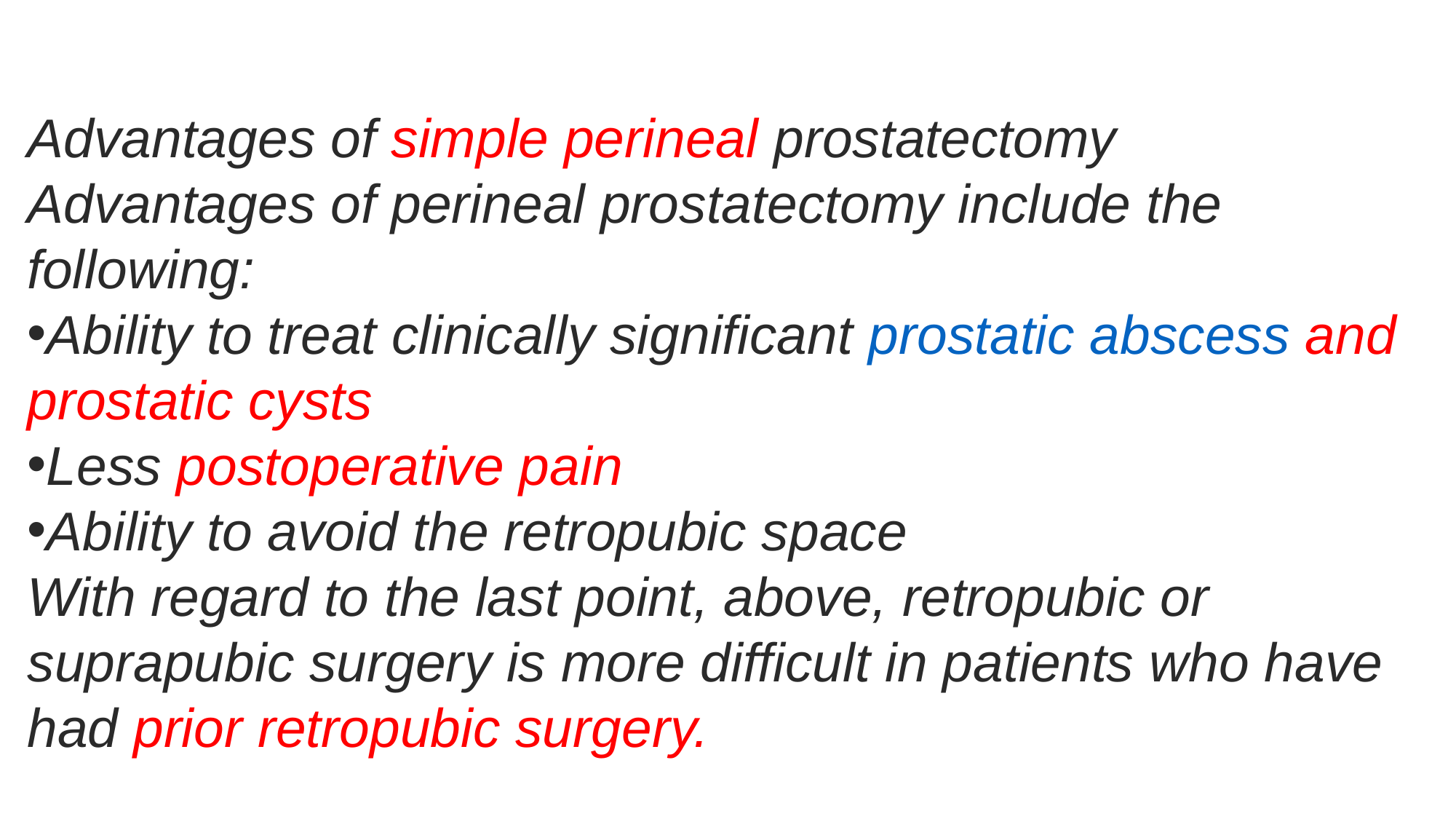

Advantages of simple perineal prostatectomy
Advantages of perineal prostatectomy include the following:
Ability to treat clinically significant prostatic abscess and prostatic cysts
Less postoperative pain
Ability to avoid the retropubic space
With regard to the last point, above, retropubic or suprapubic surgery is more difficult in patients who have had prior retropubic surgery.